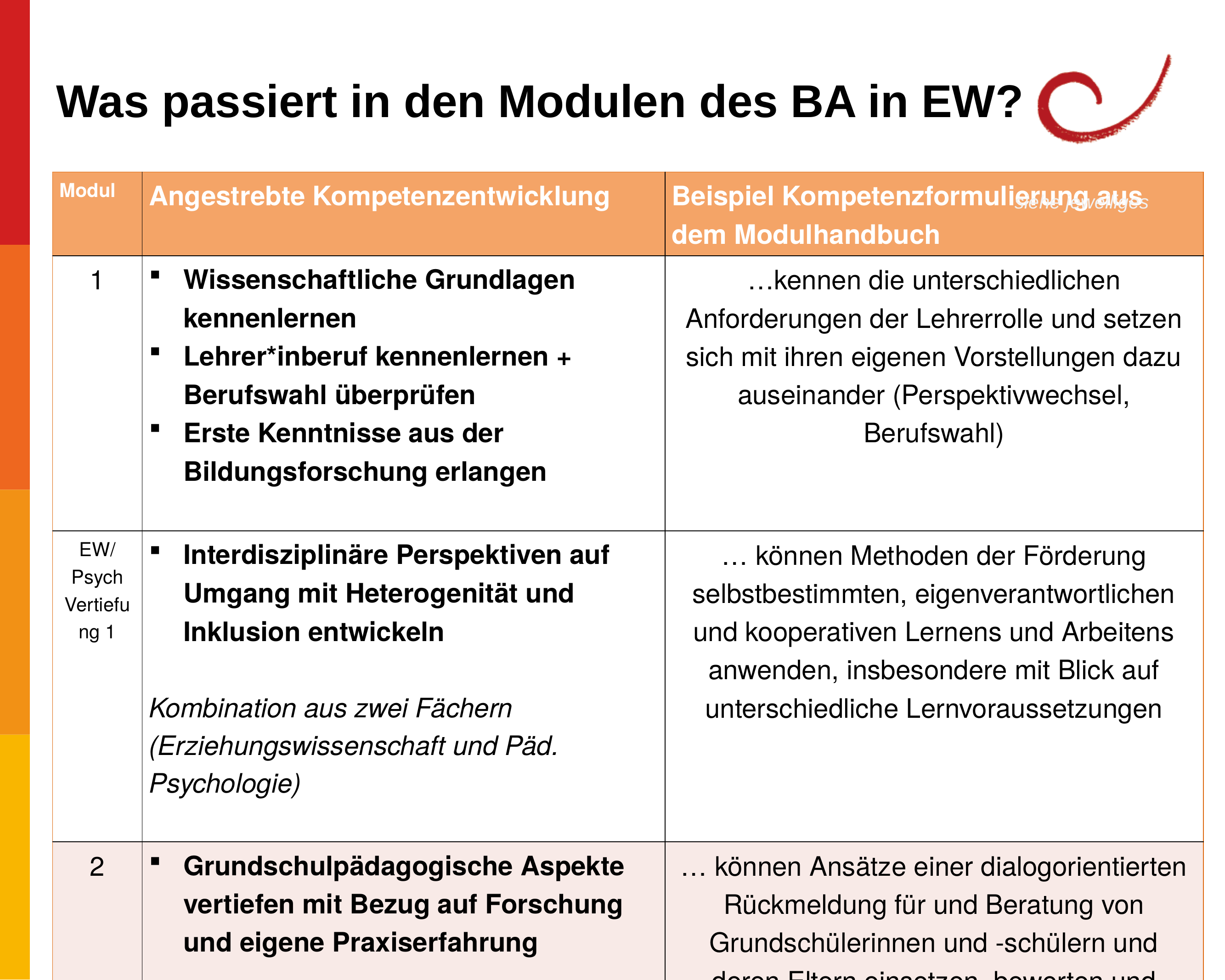

Was passiert in den Modulen des BA in EW?
| Modul | Angestrebte Kompetenzentwicklung | Beispiel Kompetenzformulierung aus dem Modulhandbuch |
| --- | --- | --- |
| 1 | Wissenschaftliche Grundlagen kennenlernen Lehrer\*inberuf kennenlernen + Berufswahl überprüfen Erste Kenntnisse aus der Bildungsforschung erlangen | …kennen die unterschiedlichen Anforderungen der Lehrerrolle und setzen sich mit ihren eigenen Vorstellungen dazu auseinander (Perspektivwechsel, Berufswahl) |
| EW/ Psych Vertiefung 1 | Interdisziplinäre Perspektiven auf Umgang mit Heterogenität und Inklusion entwickeln Kombination aus zwei Fächern (Erziehungswissenschaft und Päd. Psychologie) | … können Methoden der Förderung selbstbestimmten, eigenverantwortlichen und kooperativen Lernens und Arbeitens anwenden, insbesondere mit Blick auf unterschiedliche Lernvoraussetzungen |
| 2 | Grundschulpädagogische Aspekte vertiefen mit Bezug auf Forschung und eigene Praxiserfahrung (M2 gibt es nur für GS, bei GS ist hier das Semesterpraktikum integriert; ähnliche Vertiefung für Sek 1 im MA) | … können Ansätze einer dialogorientierten Rückmeldung für und Beratung von Grundschülerinnen und -schülern und deren Eltern einsetzen, bewerten und reflektieren |
siehe jeweiliges